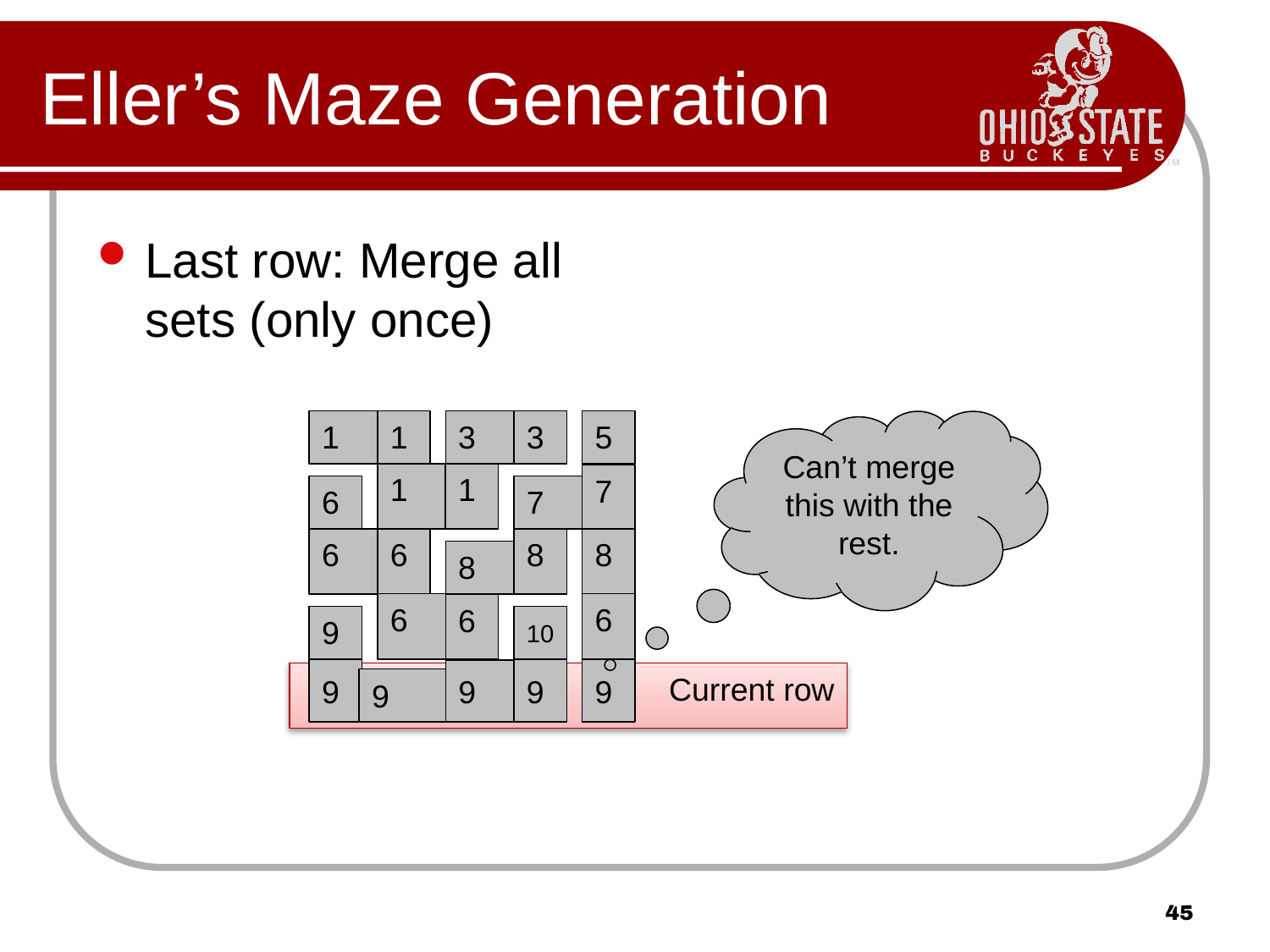

# Eller’s Maze Generation
Last row: Merge all sets (only once)
1
1
3
3
5
Can’t merge this with the rest.
1
1
7
6
7
6
6
8
8
8
6
6
6
9
10
9
9
9
9
Current row
9
45